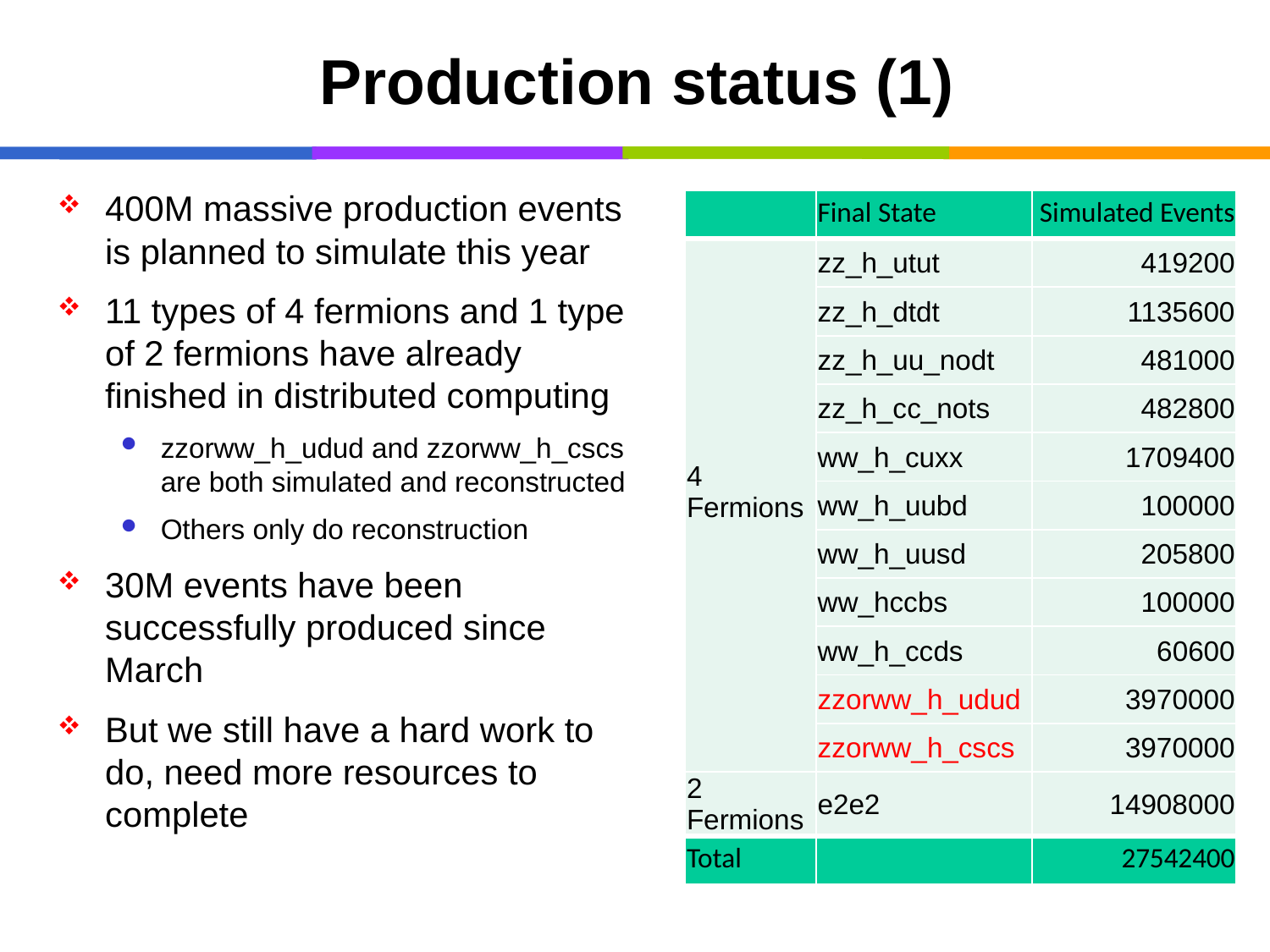

# Production status (1)
400M massive production events is planned to simulate this year
11 types of 4 fermions and 1 type of 2 fermions have already finished in distributed computing
zzorww_h_udud and zzorww_h_cscs are both simulated and reconstructed
Others only do reconstruction
30M events have been successfully produced since March
But we still have a hard work to do, need more resources to complete

|  | Final State | Simulated Events |
| --- | --- | --- |
| 4 Fermions | zz\_h\_utut | 419200 |
|  | zz\_h\_dtdt | 1135600 |
|  | zz\_h\_uu\_nodt | 481000 |
|  | zz\_h\_cc\_nots | 482800 |
|  | ww\_h\_cuxx | 1709400 |
|  | ww\_h\_uubd | 100000 |
|  | ww\_h\_uusd | 205800 |
|  | ww\_hccbs | 100000 |
|  | ww\_h\_ccds | 60600 |
|  | zzorww\_h\_udud | 3970000 |
|  | zzorww\_h\_cscs | 3970000 |
| 2 Fermions | e2e2 | 14908000 |
| Total |  | 27542400 |